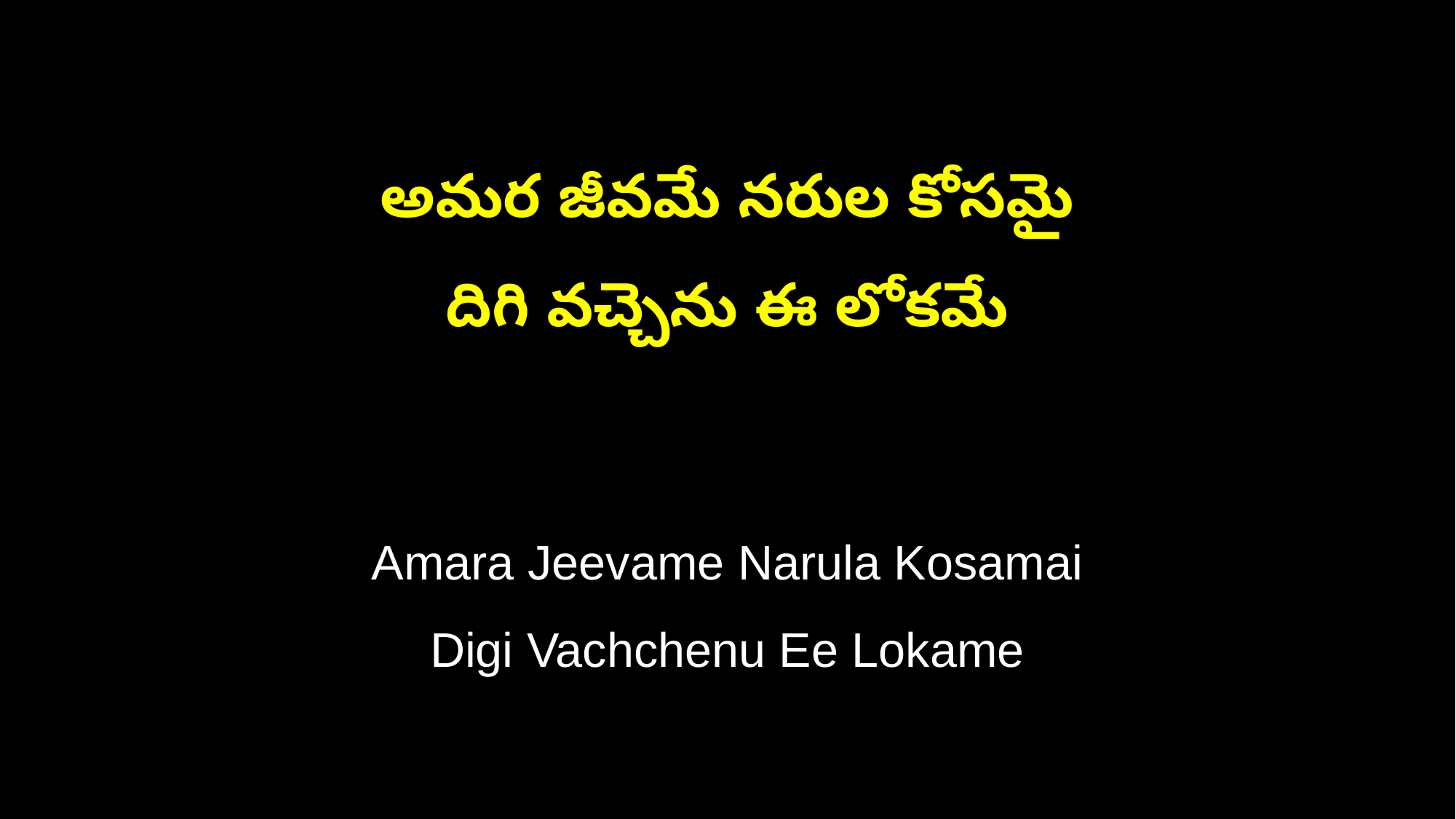

అమర జీవమే నరుల కోసమై
దిగి వచ్చెను ఈ లోకమే
Amara Jeevame Narula Kosamai
Digi Vachchenu Ee Lokame